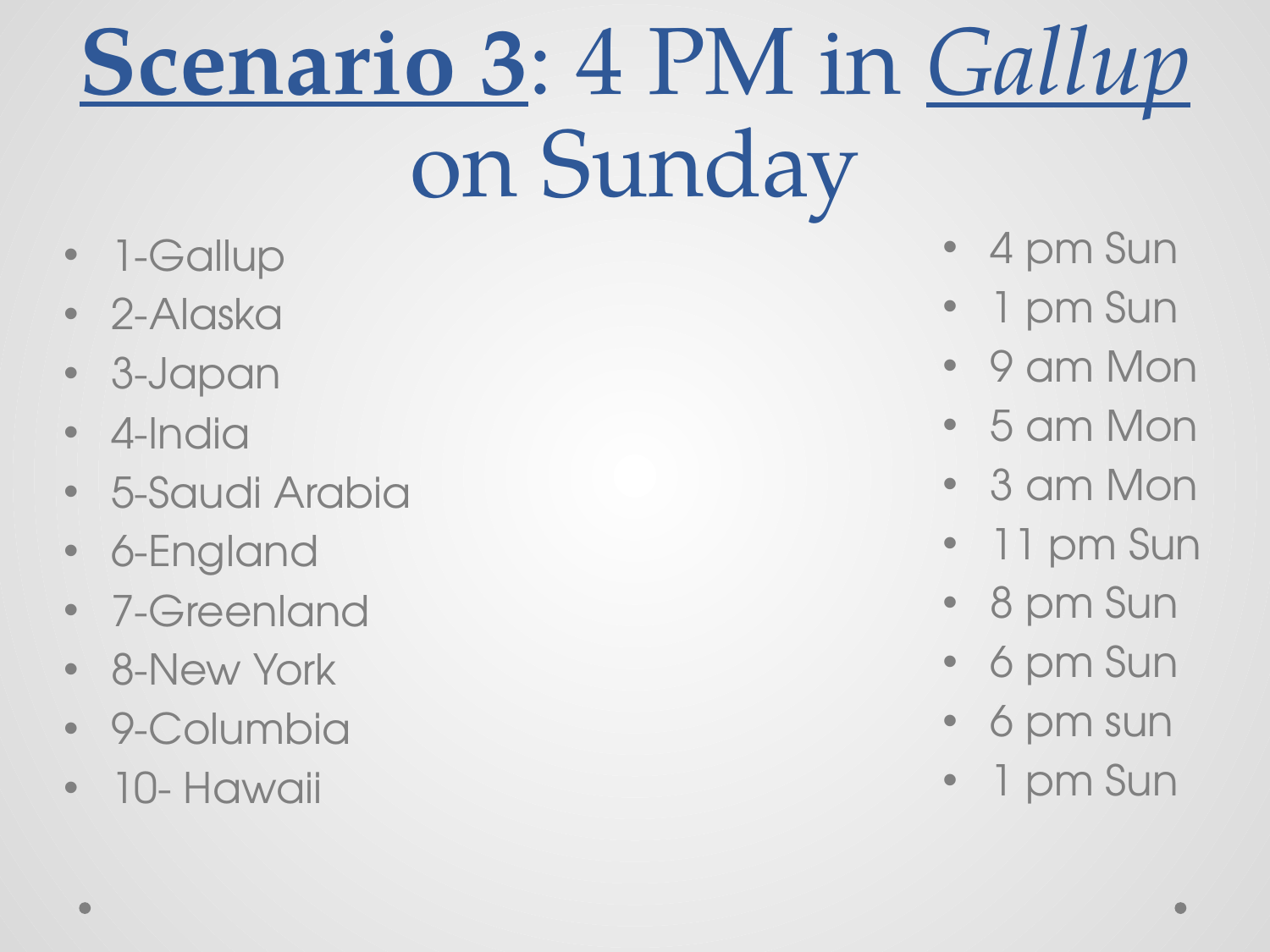

# Scenario 3: 4 PM in Gallup on Sunday
4 pm Sun
1 pm Sun
9 am Mon
5 am Mon
3 am Mon
11 pm Sun
8 pm Sun
6 pm Sun
6 pm sun
1 pm Sun

1-Gallup
2-Alaska
3-Japan
4-India
5-Saudi Arabia
6-England
7-Greenland
8-New York
9-Columbia
10- Hawaii